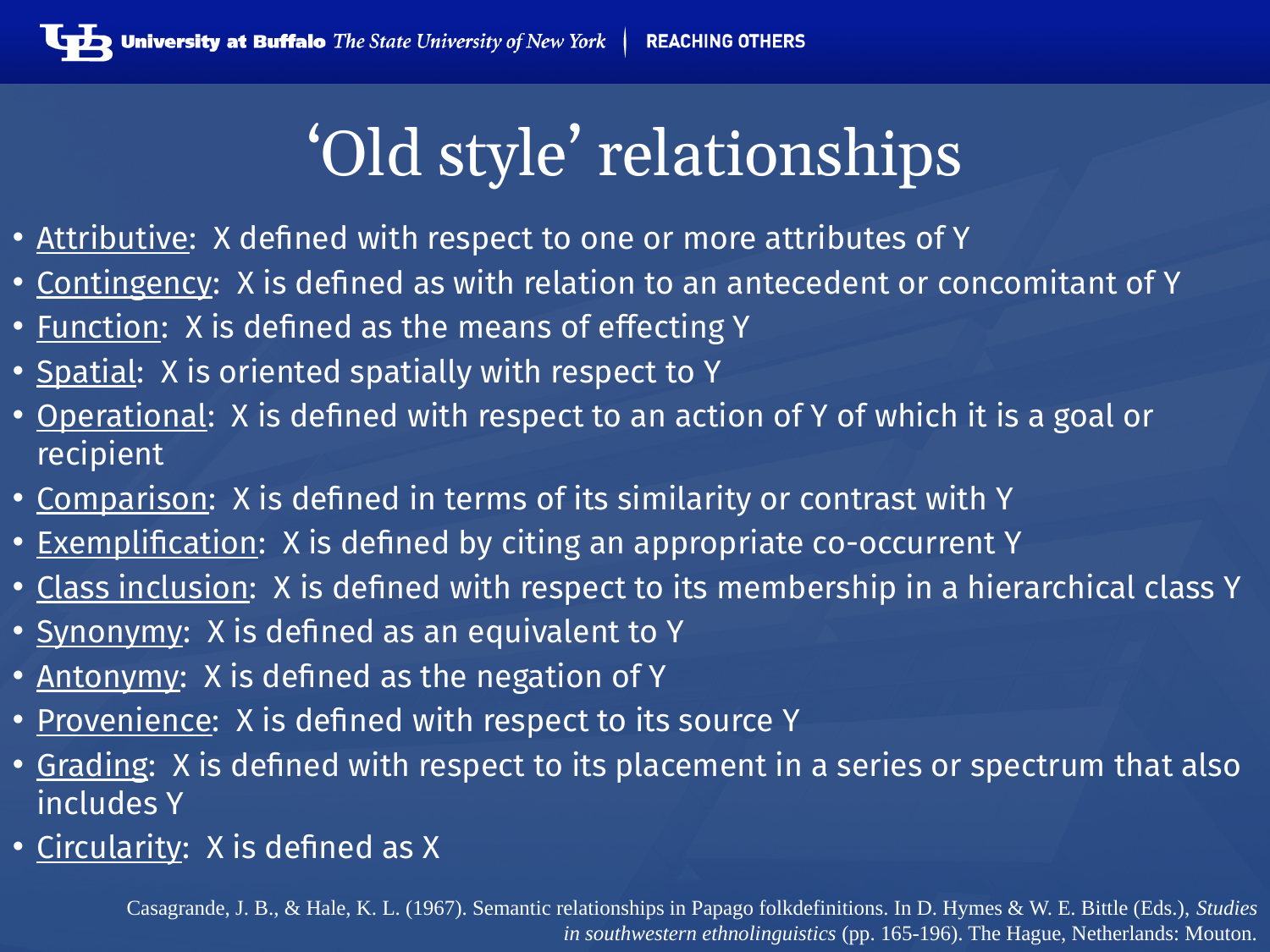

# ‘Old style’ relationships
Attributive:  X defined with respect to one or more attributes of Y
Contingency:  X is defined as with relation to an antecedent or concomitant of Y
Function:  X is defined as the means of effecting Y
Spatial:  X is oriented spatially with respect to Y
Operational:  X is defined with respect to an action of Y of which it is a goal or recipient
Comparison:  X is defined in terms of its similarity or contrast with Y
Exemplification:  X is defined by citing an appropriate co-occurrent Y
Class inclusion:  X is defined with respect to its membership in a hierarchical class Y
Synonymy:  X is defined as an equivalent to Y
Antonymy:  X is defined as the negation of Y
Provenience:  X is defined with respect to its source Y
Grading:  X is defined with respect to its placement in a series or spectrum that also includes Y
Circularity:  X is defined as X
Casagrande, J. B., & Hale, K. L. (1967). Semantic relationships in Papago folkdefinitions. In D. Hymes & W. E. Bittle (Eds.), Studies in southwestern ethnolinguistics (pp. 165-196). The Hague, Netherlands: Mouton.